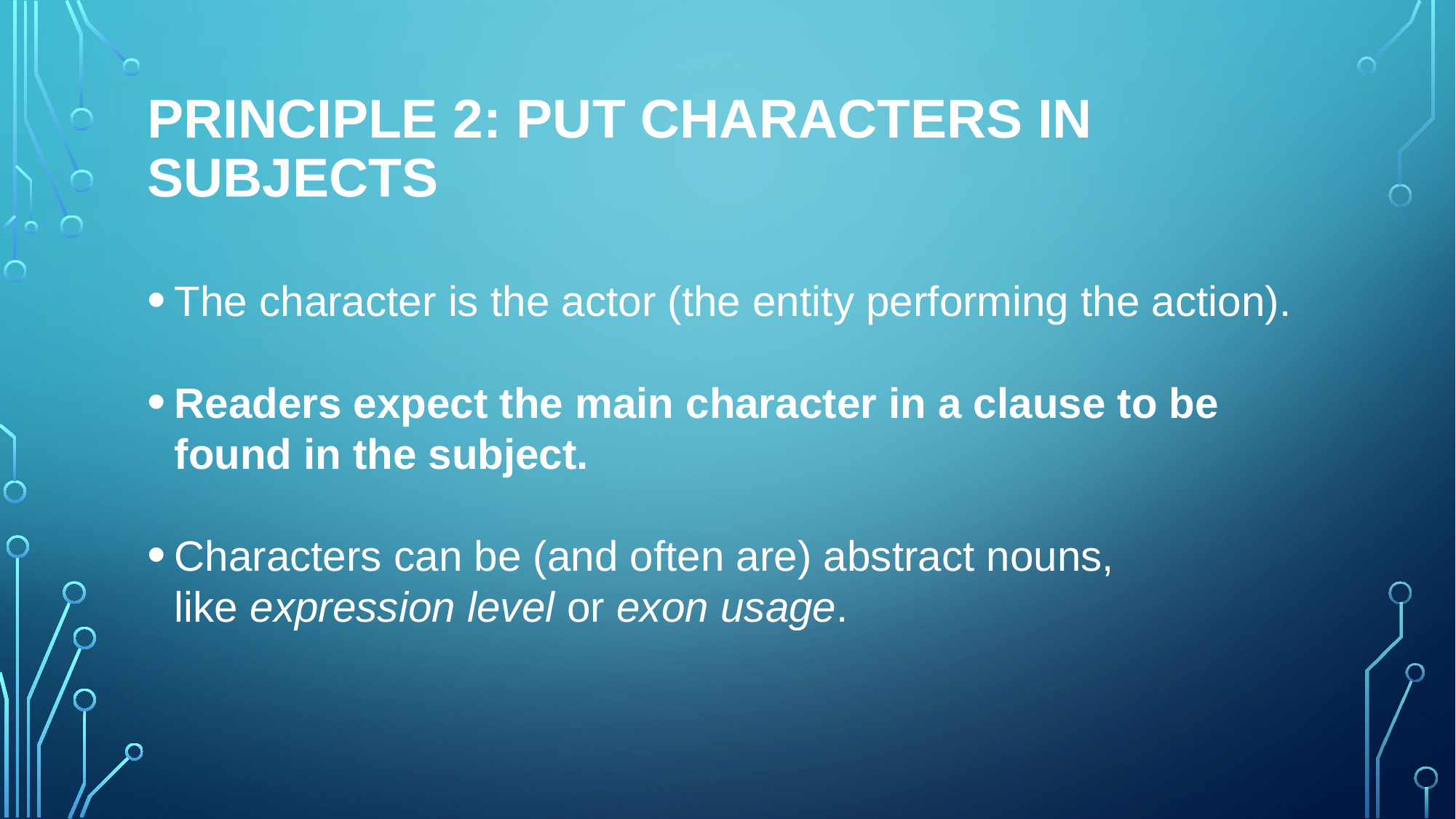

# Principle 2: Put characters in subjects
The character is the actor (the entity performing the action).

Readers expect the main character in a clause to be found in the subject.

Characters can be (and often are) abstract nouns, like expression level or exon usage.